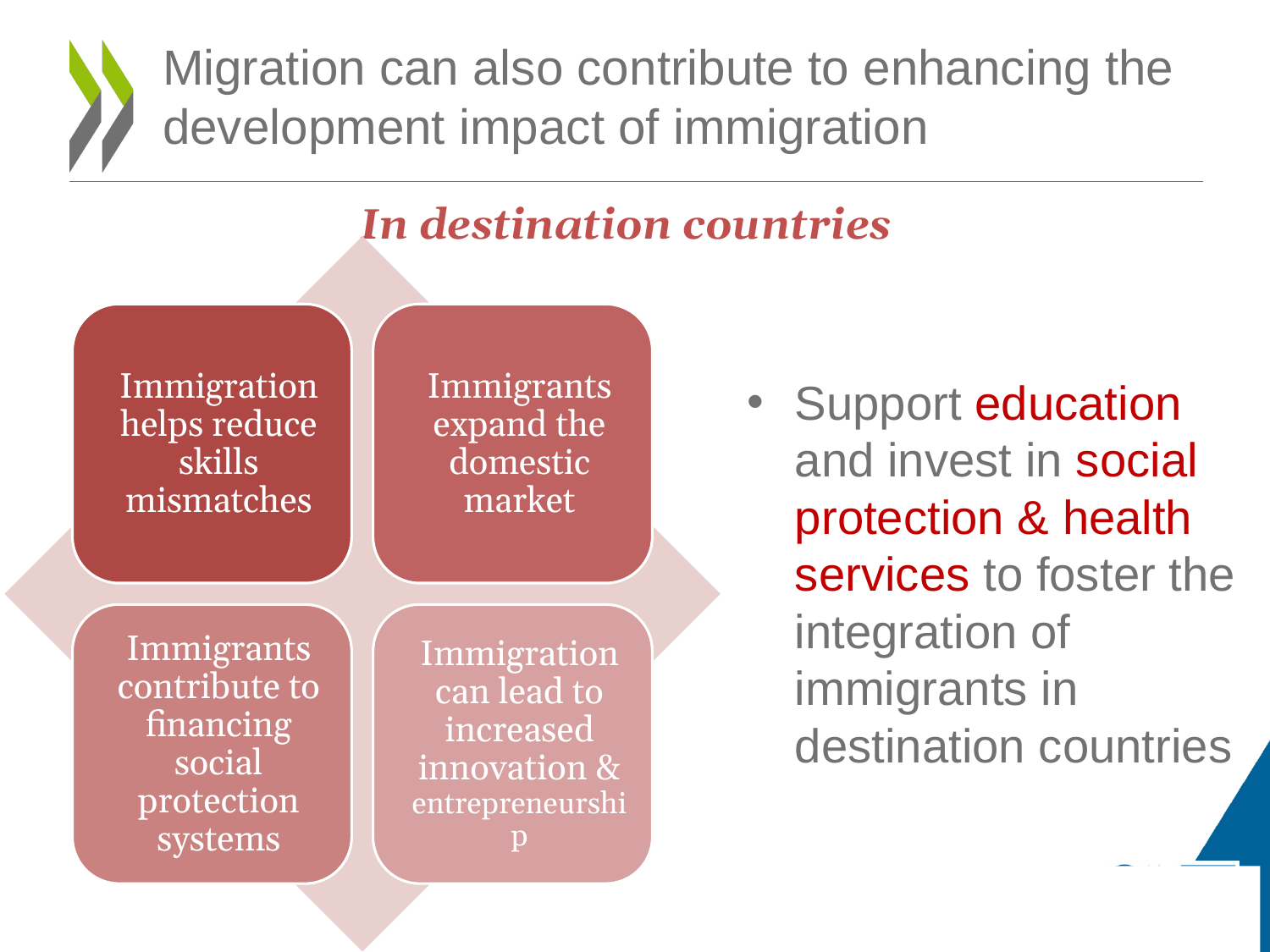

# Migration can also contribute to enhancing the development impact of immigration
In destination countries
Immigration helps reduce skills mismatches
Immigrants expand the domestic market
Immigrants contribute to financing social protection systems
Immigration can lead to increased innovation & entrepreneurship
Support education and invest in social protection & health services to foster the integration of immigrants in destination countries